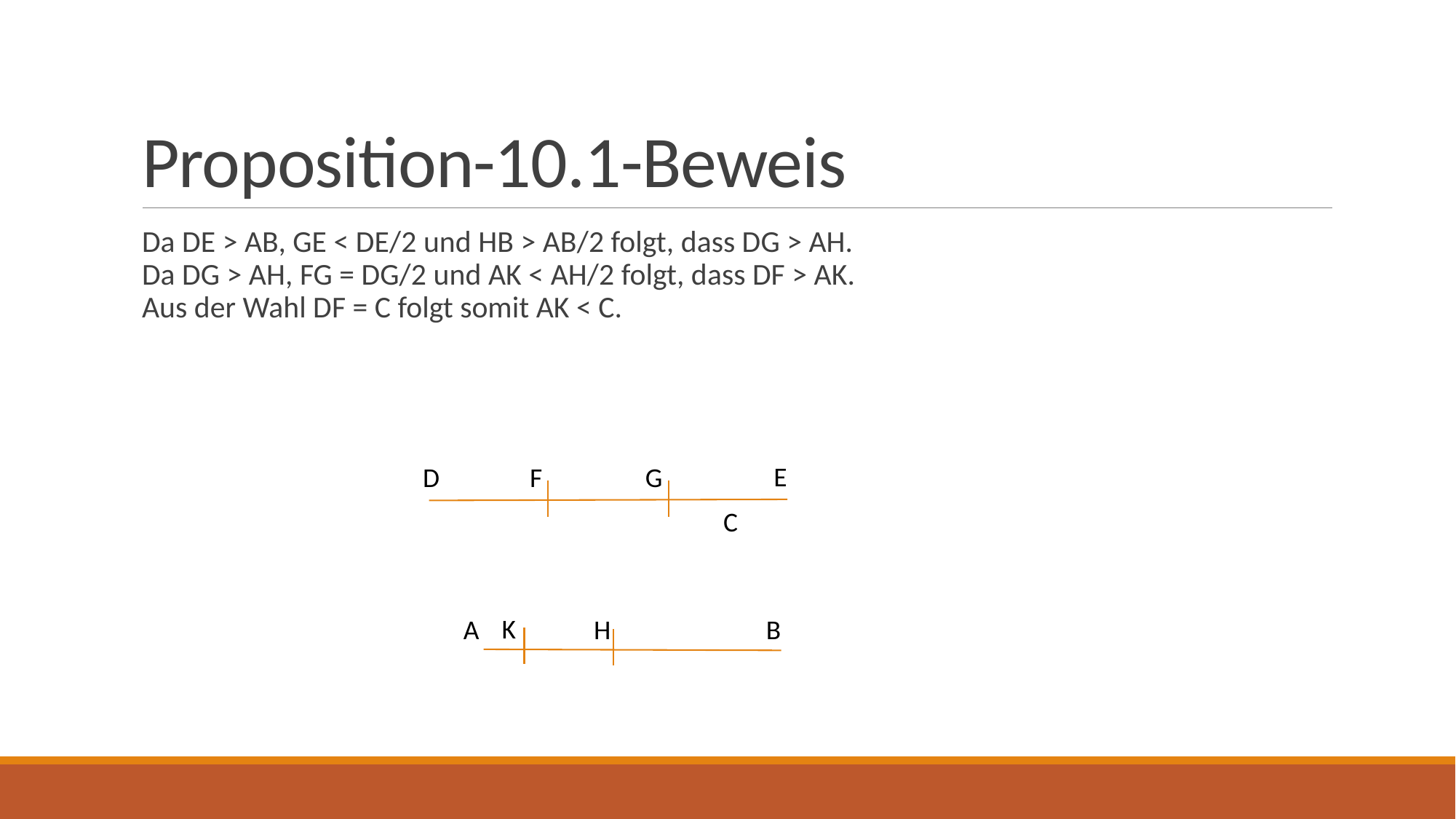

# Proposition-10.1-Beweis
Da DE > AB, GE < DE/2 und HB > AB/2 folgt, dass DG > AH.
Da DG > AH, FG = DG/2 und AK < AH/2 folgt, dass DF > AK.
Aus der Wahl DF = C folgt somit AK < C.
E
G
D
F
C
K
H
B
A